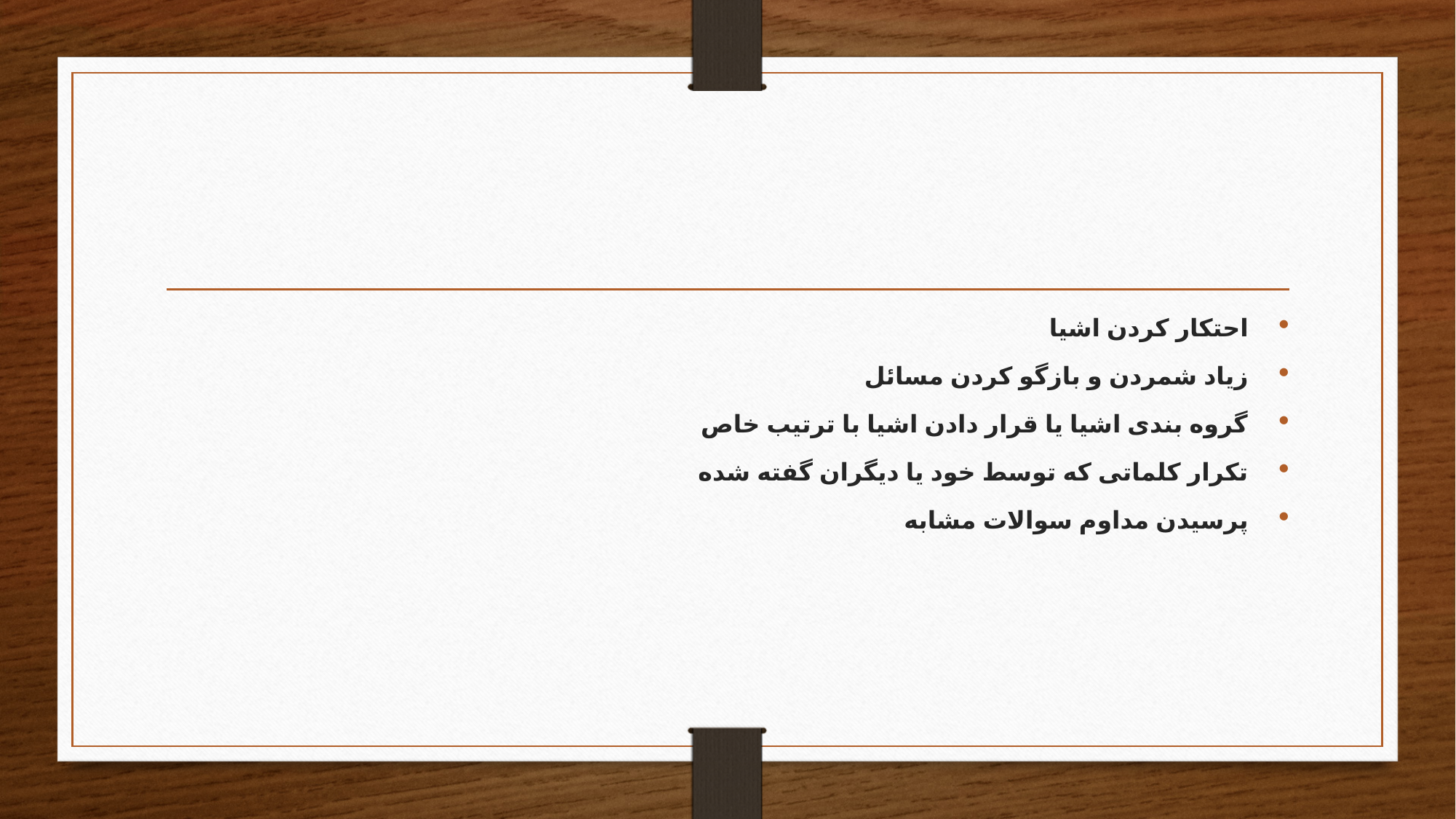

#
احتکار کردن اشیا
زیاد شمردن و بازگو کردن مسائل
گروه‌ بندی اشیا یا قرار دادن اشیا با ترتیب خاص
تکرار کلماتی که توسط خود یا دیگران گفته شده
پرسیدن مداوم سوالات مشابه